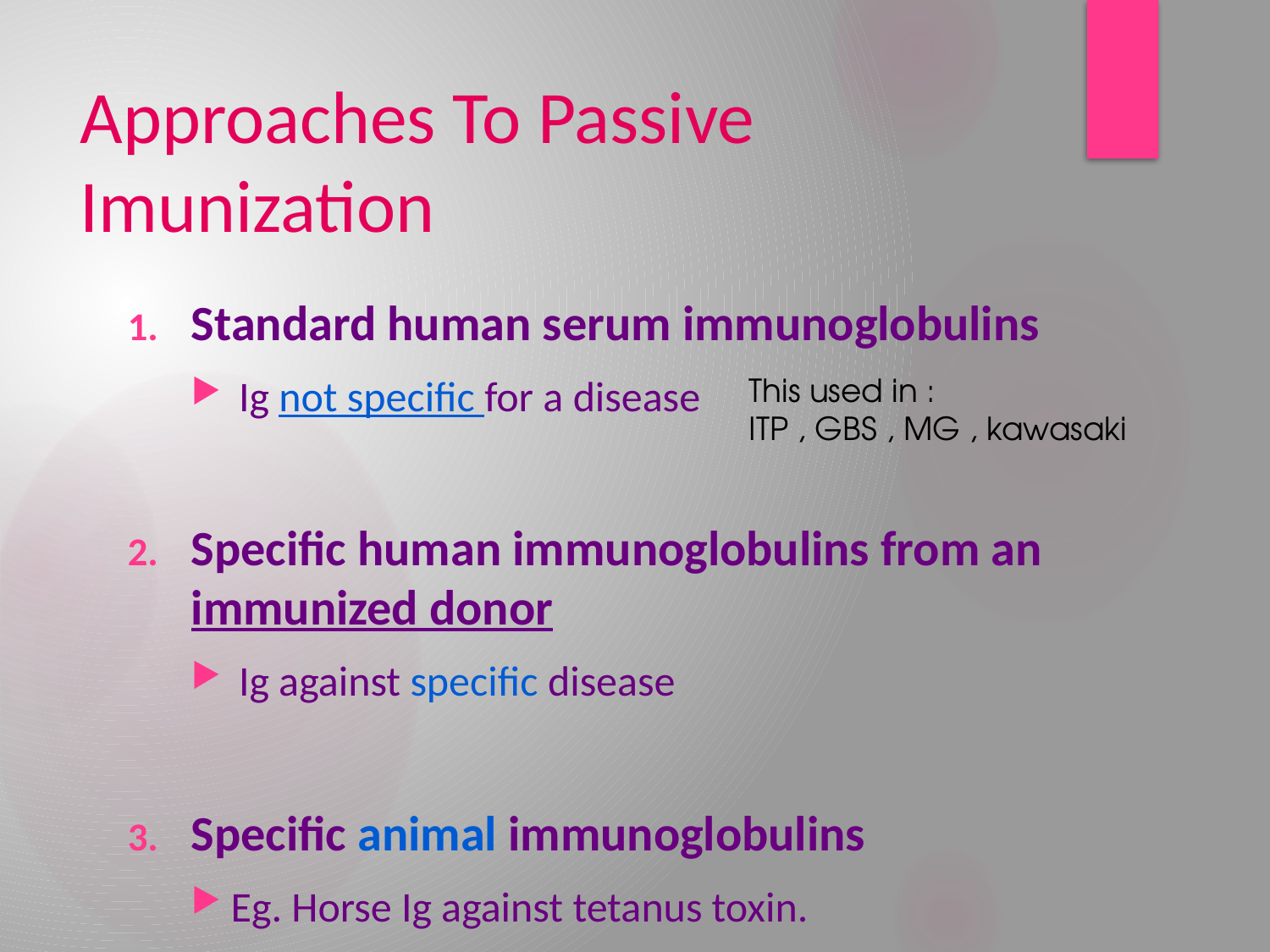

# Approaches To Passive Imunization
Standard human serum immunoglobulins
Ig not specific for a disease

Specific human immunoglobulins from an immunized donor
Ig against specific disease

Specific animal immunoglobulins
Eg. Horse Ig against tetanus toxin.
This used in :
ITP , GBS , MG , kawasaki